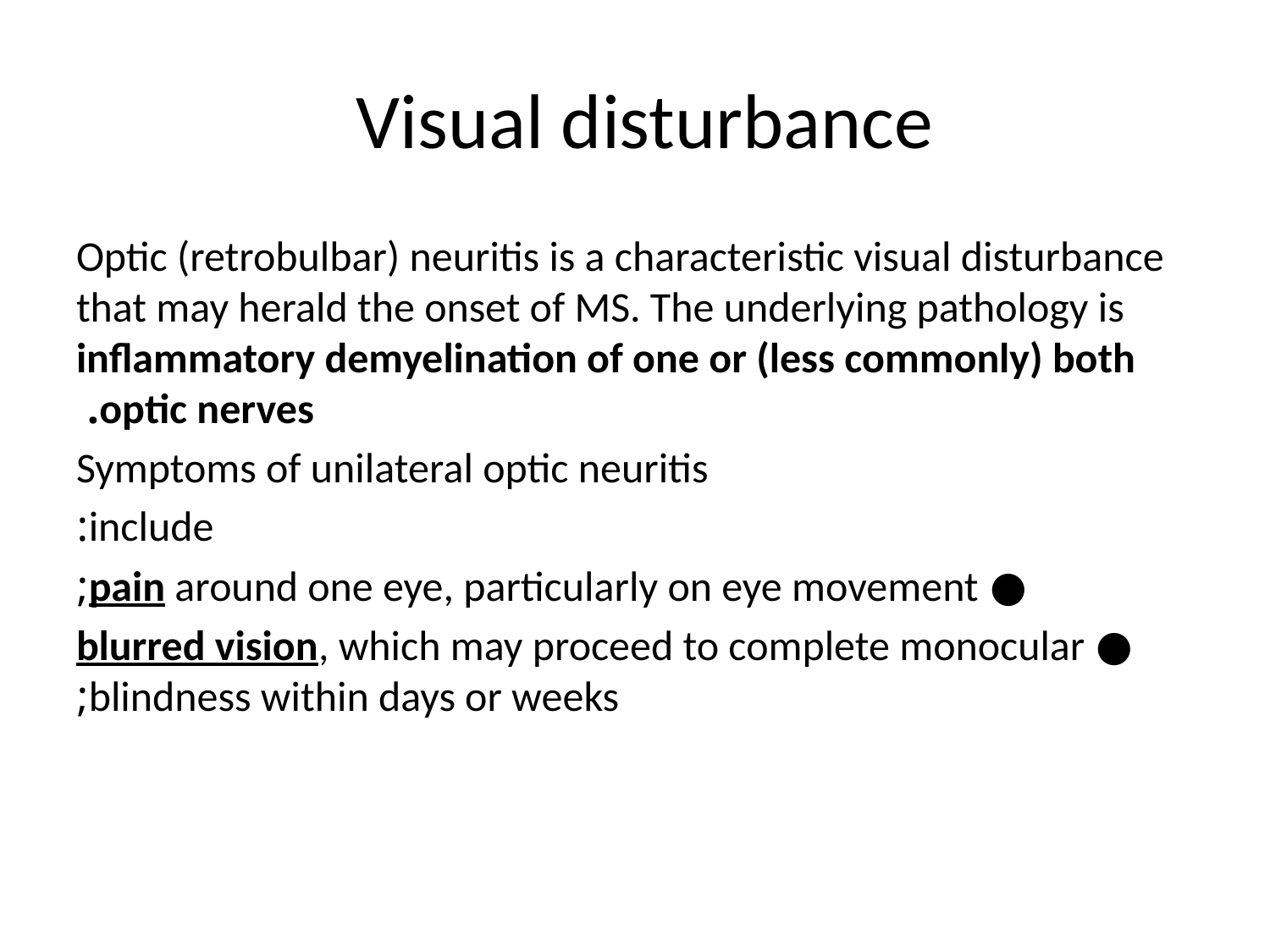

# Visual disturbance
Optic (retrobulbar) neuritis is a characteristic visual disturbance that may herald the onset of MS. The underlying pathology is inflammatory demyelination of one or (less commonly) both optic nerves.
Symptoms of unilateral optic neuritis
include:
● pain around one eye, particularly on eye movement;
● blurred vision, which may proceed to complete monocular blindness within days or weeks;